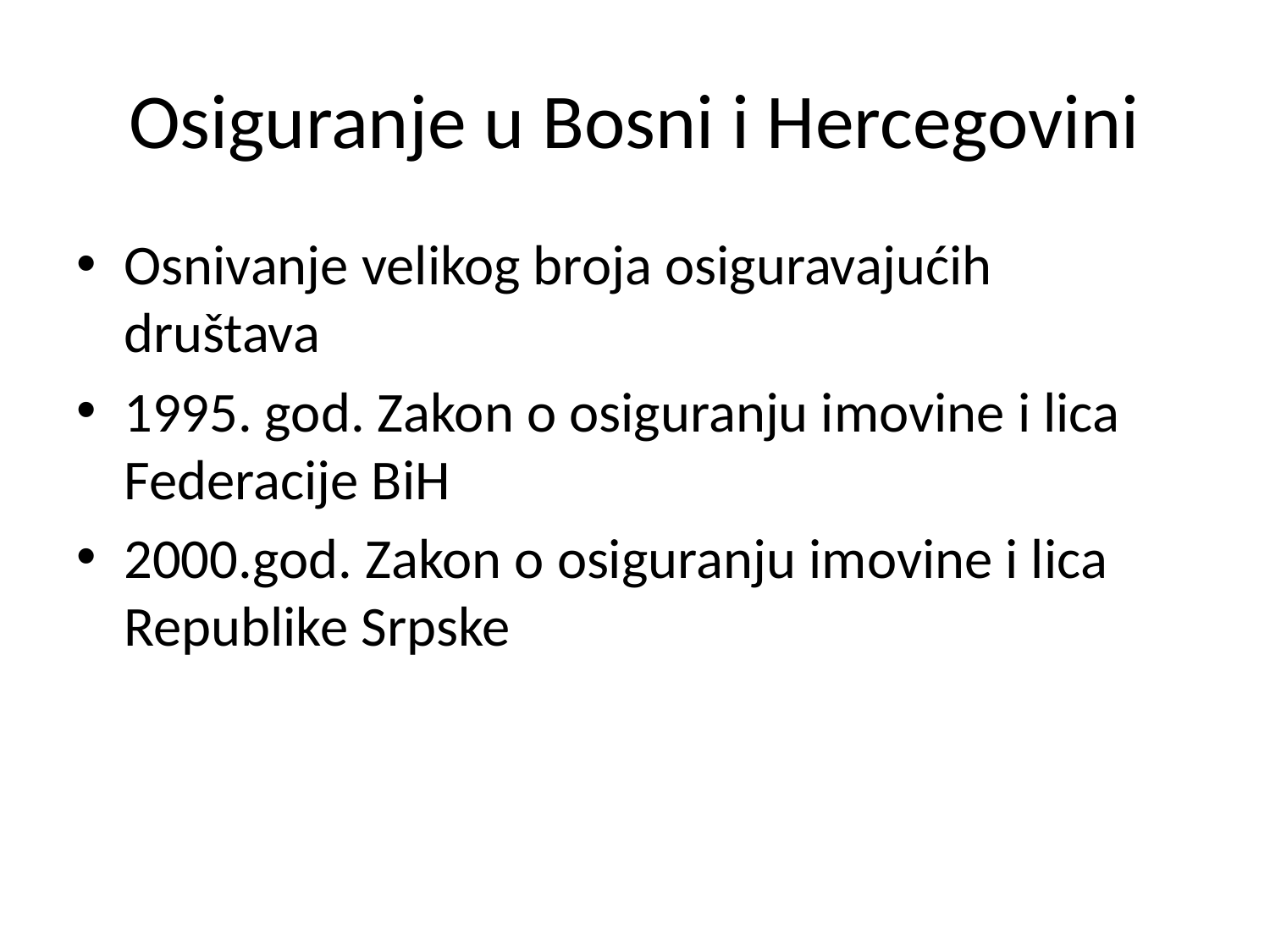

# Osiguranje u Bosni i Hercegovini
Osnivanje velikog broja osiguravajućih društava
1995. god. Zakon o osiguranju imovine i lica Federacije BiH
2000.god. Zakon o osiguranju imovine i lica Republike Srpske